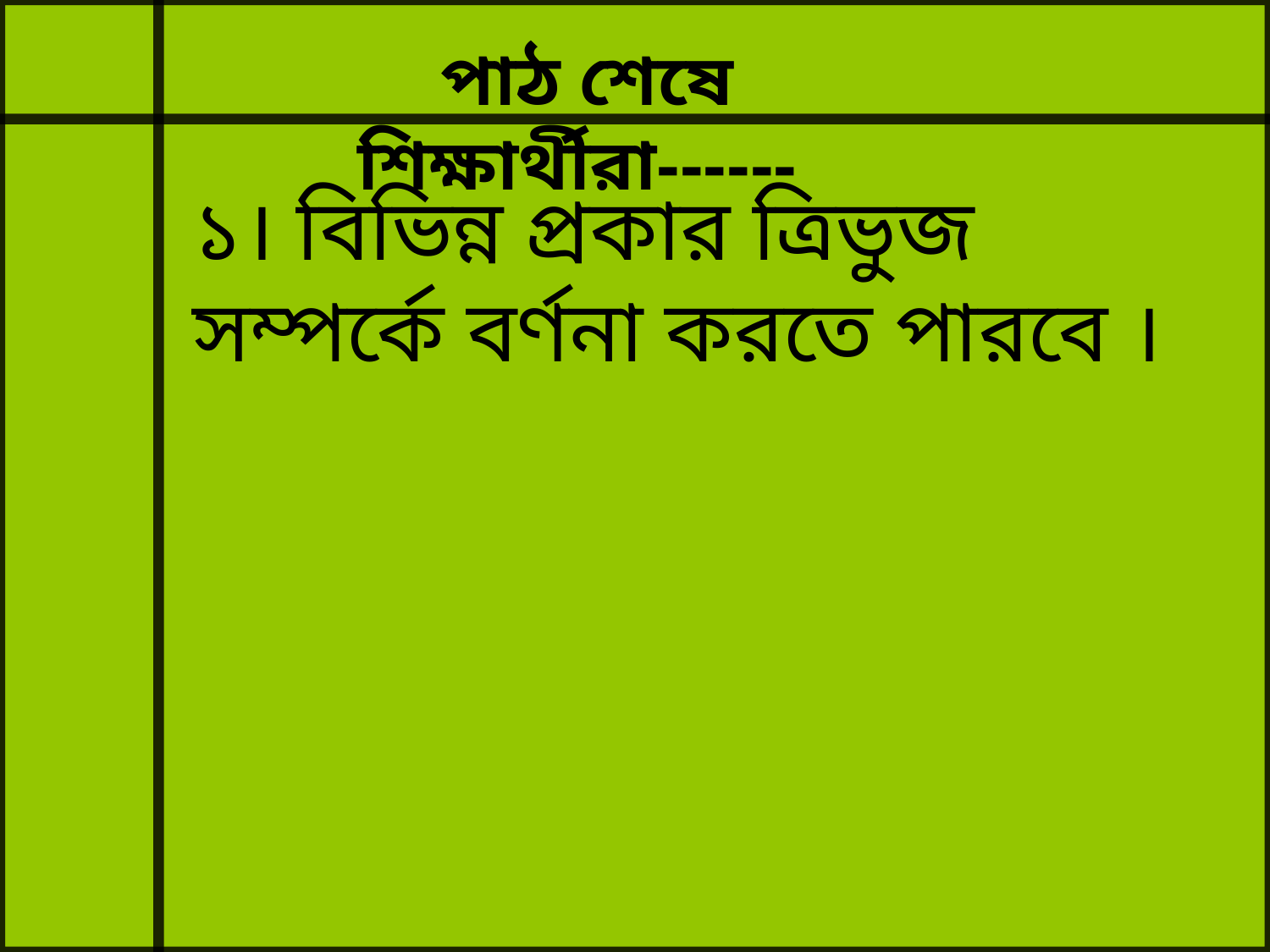

পাঠ শেষে শিক্ষার্থীরা------
১। বিভিন্ন প্রকার ত্রিভুজ সম্পর্কে বর্ণনা করতে পারবে ।